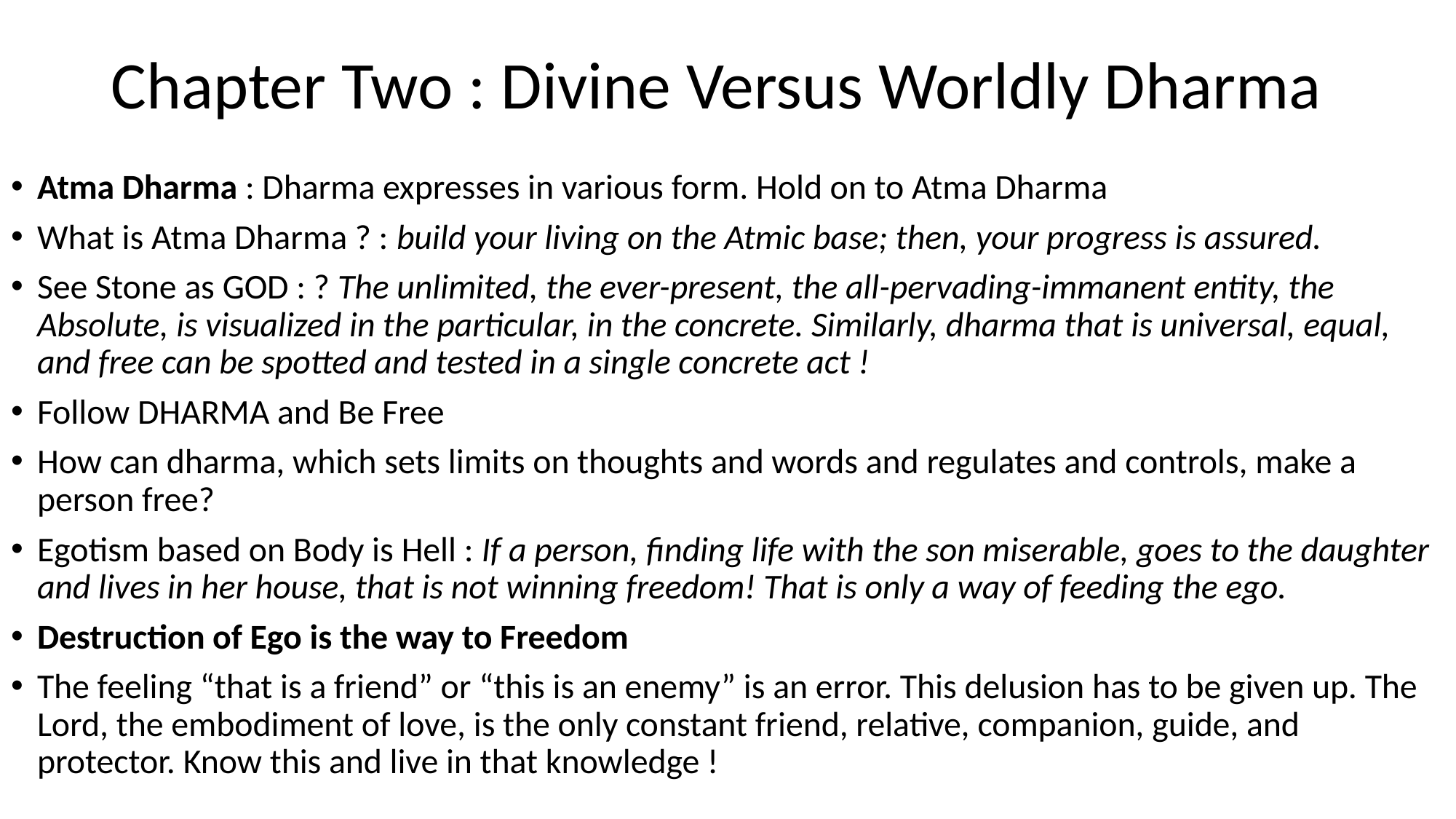

# Chapter Two : Divine Versus Worldly Dharma
Atma Dharma : Dharma expresses in various form. Hold on to Atma Dharma
What is Atma Dharma ? : build your living on the Atmic base; then, your progress is assured.
See Stone as GOD : ? The unlimited, the ever-present, the all-pervading-immanent entity, the Absolute, is visualized in the particular, in the concrete. Similarly, dharma that is universal, equal, and free can be spotted and tested in a single concrete act !
Follow DHARMA and Be Free
How can dharma, which sets limits on thoughts and words and regulates and controls, make a person free?
Egotism based on Body is Hell : If a person, finding life with the son miserable, goes to the daughter and lives in her house, that is not winning freedom! That is only a way of feeding the ego.
Destruction of Ego is the way to Freedom
The feeling “that is a friend” or “this is an enemy” is an error. This delusion has to be given up. The Lord, the embodiment of love, is the only constant friend, relative, companion, guide, and protector. Know this and live in that knowledge !